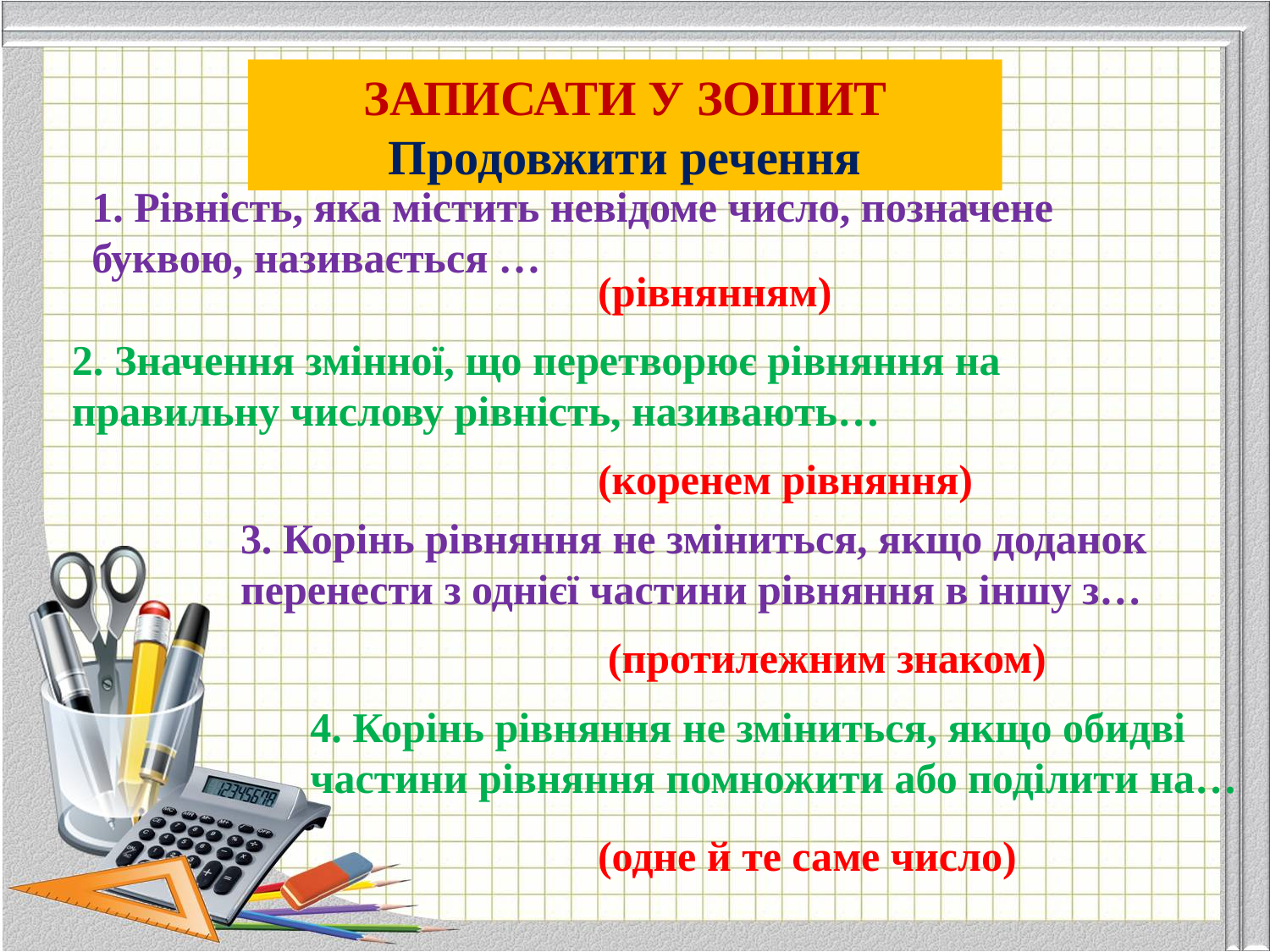

ЗАПИСАТИ У ЗОШИТ Продовжити речення
1. Рівність, яка містить невідоме число, позначене буквою, називається …

(рівнянням)
2. Значення змінної, що перетворює рівняння на правильну числову рівність, називають…

(коренем рівняння)
3. Корінь рівняння не зміниться, якщо доданок перенести з однієї частини рівняння в іншу з…

(протилежним знаком)
4. Корінь рівняння не зміниться, якщо обидві частини рівняння помножити або поділити на…

(одне й те саме число)